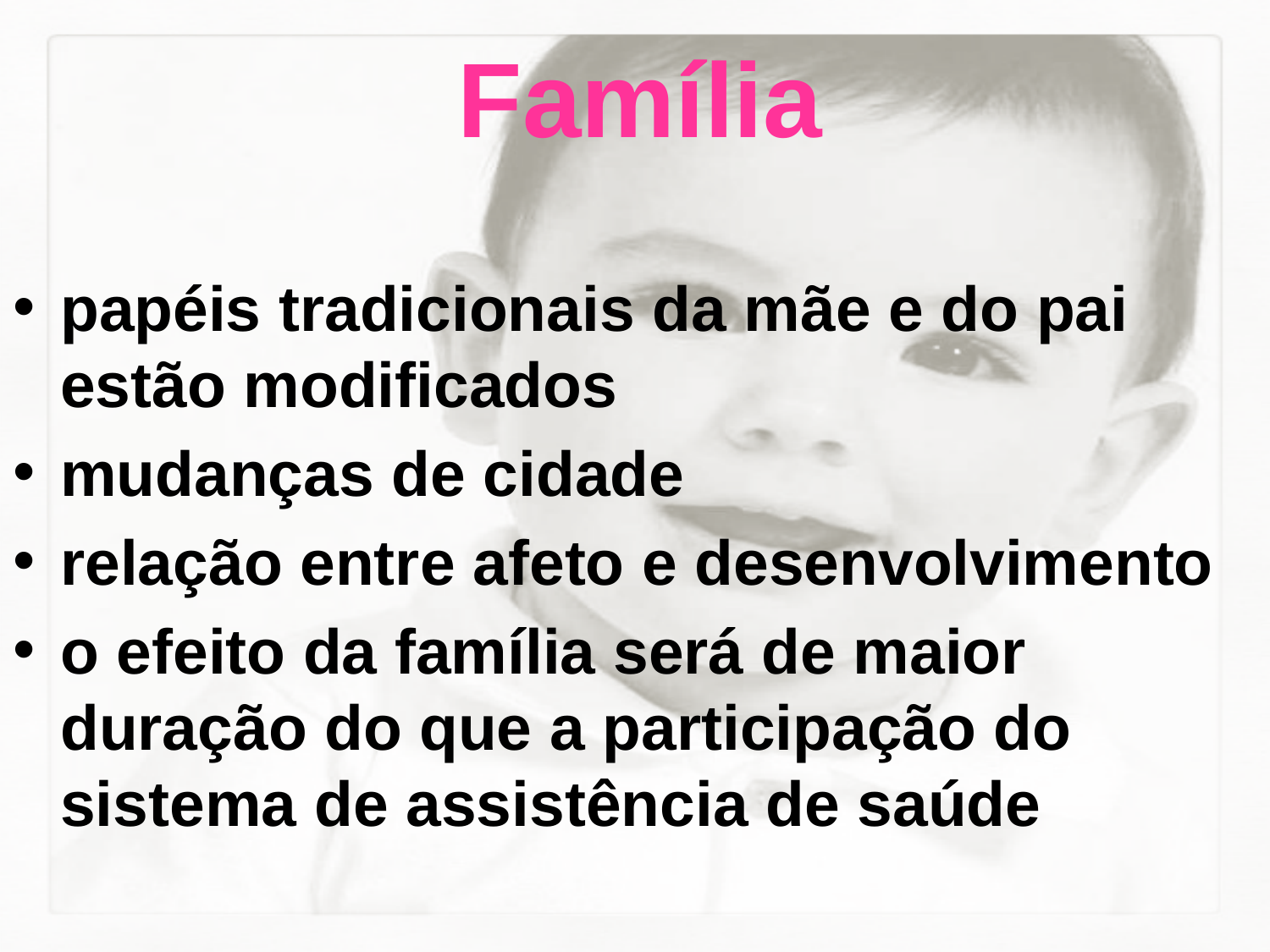

# Família
papéis tradicionais da mãe e do pai estão modificados
mudanças de cidade
relação entre afeto e desenvolvimento
o efeito da família será de maior duração do que a participação do sistema de assistência de saúde